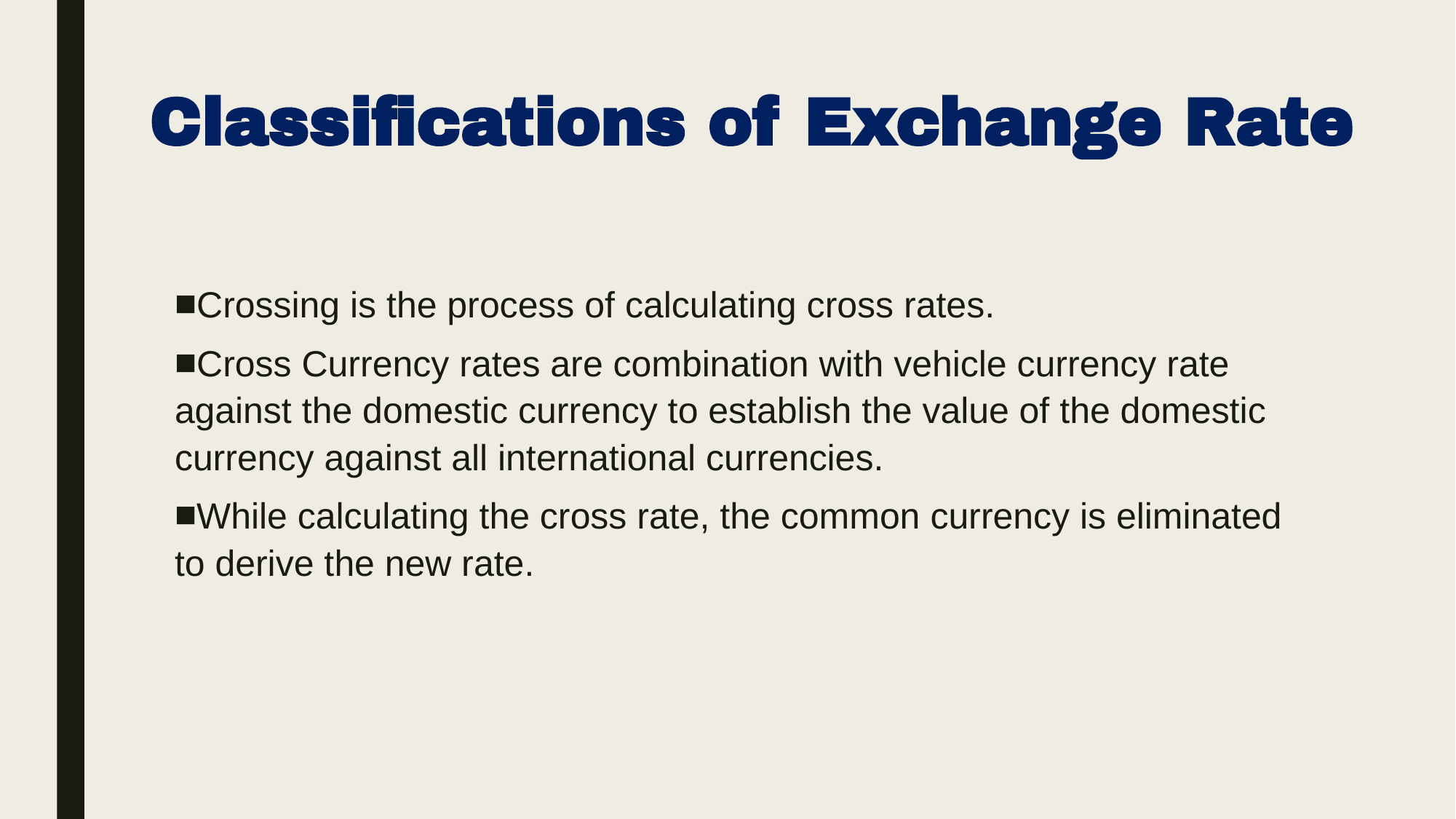

# Classifications of Exchange Rate
Crossing is the process of calculating cross rates.
Cross Currency rates are combination with vehicle currency rate against the domestic currency to establish the value of the domestic currency against all international currencies.
While calculating the cross rate, the common currency is eliminated to derive the new rate.